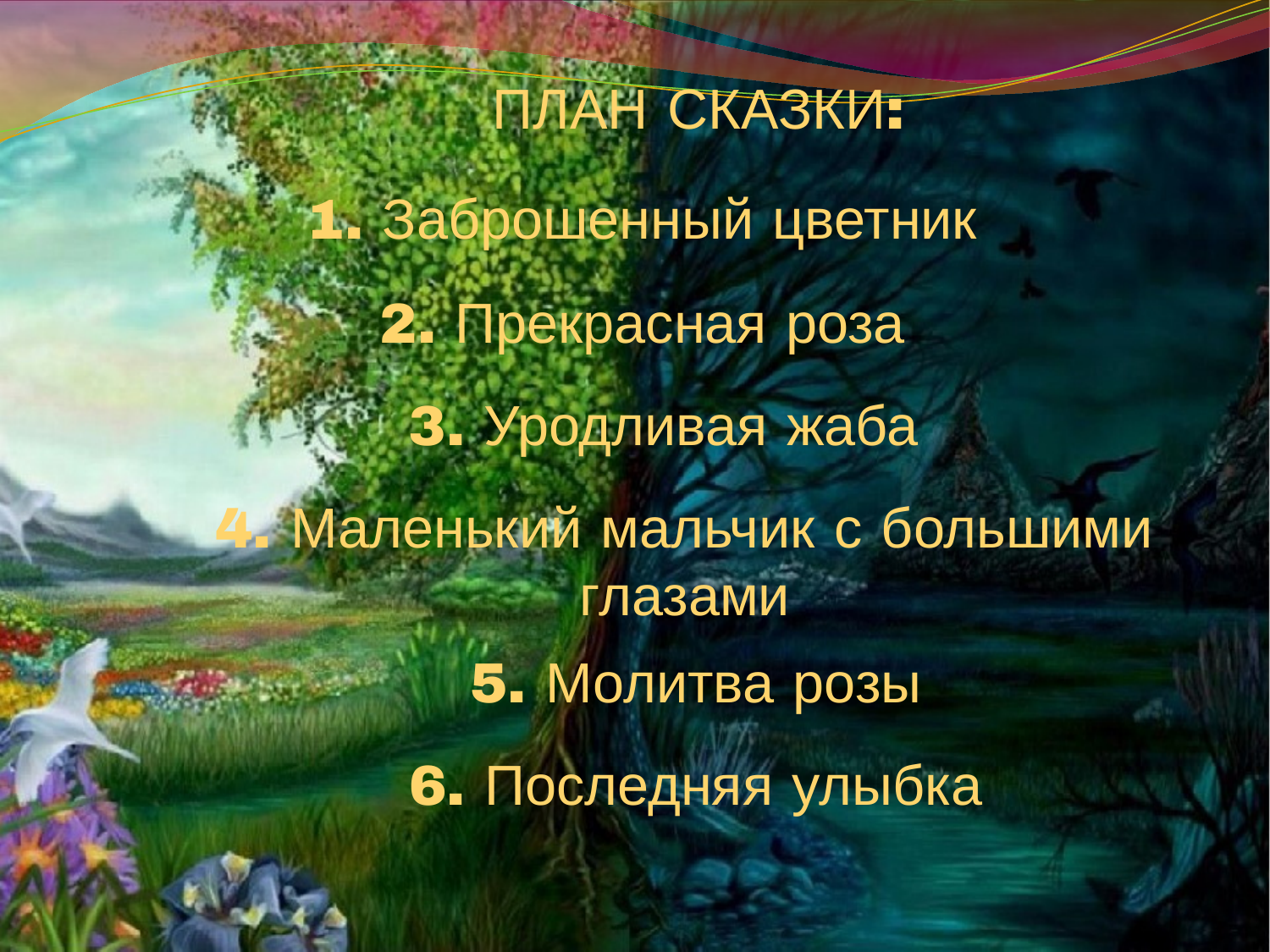

ПЛАН СКАЗКИ:
1. Заброшенный цветник
2. Прекрасная роза
3. Уродливая жаба
4. Маленький мальчик с большими глазами
5. Молитва розы
6. Последняя улыбка